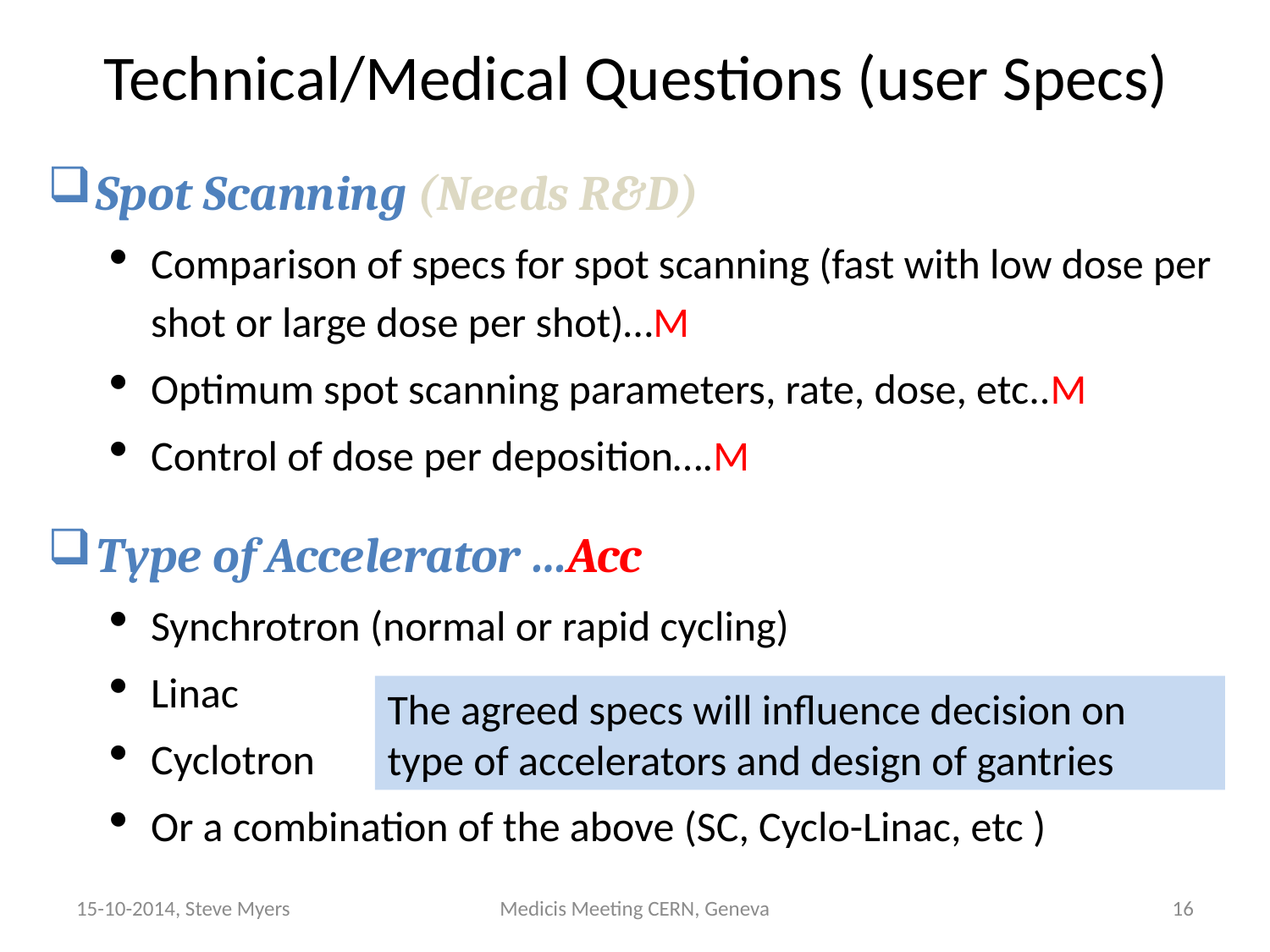

# Technical/Medical Questions (user Specs)
Spot Scanning (Needs R&D)
Comparison of specs for spot scanning (fast with low dose per shot or large dose per shot)…M
Optimum spot scanning parameters, rate, dose, etc..M
Control of dose per deposition….M
Type of Accelerator …Acc
Synchrotron (normal or rapid cycling)
Linac
Cyclotron
Or a combination of the above (SC, Cyclo-Linac, etc )
The agreed specs will influence decision on type of accelerators and design of gantries
15-10-2014, Steve Myers
Medicis Meeting CERN, Geneva
16